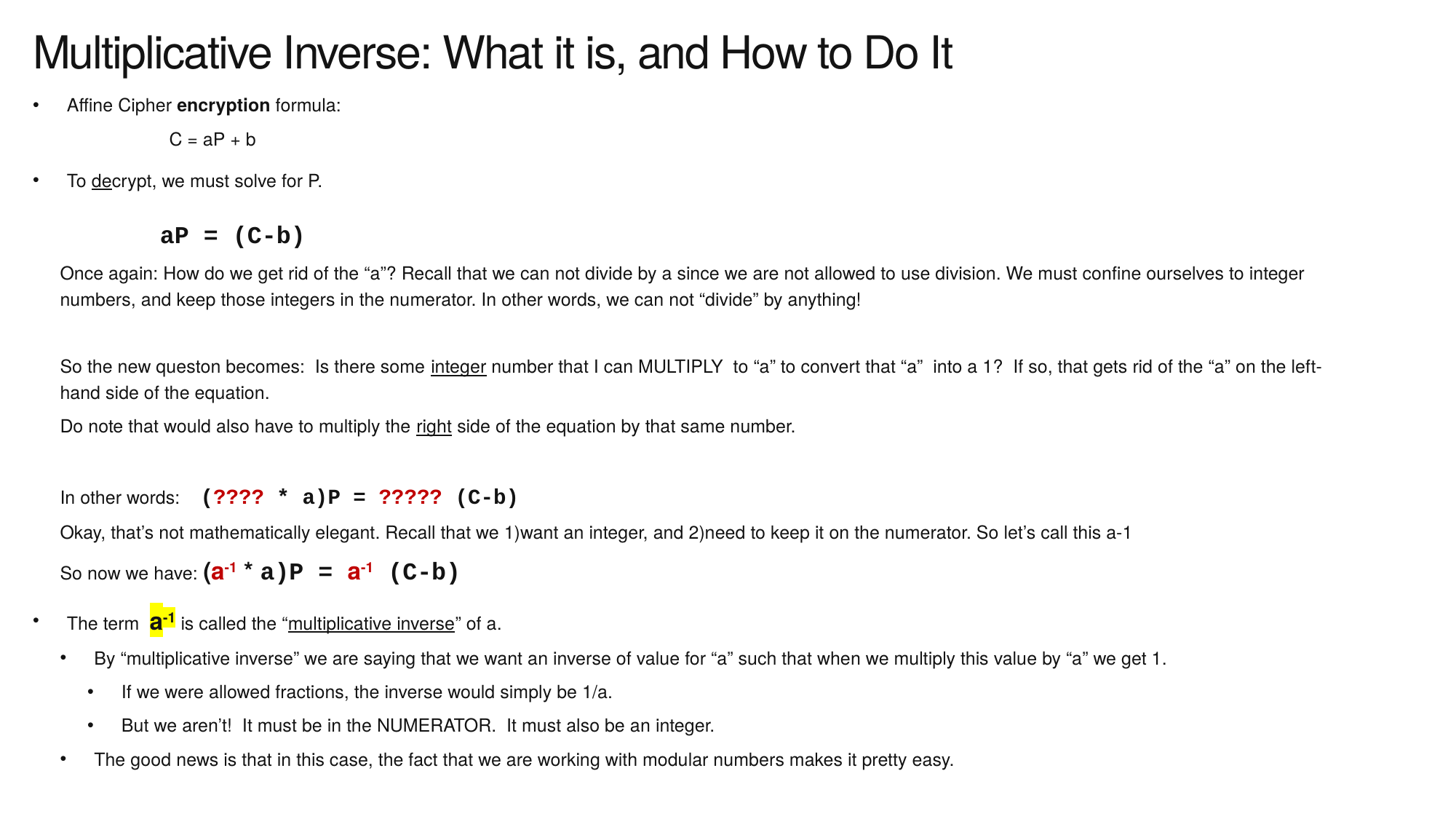

# Multiplicative Inverse: What it is, and How to Do It
Affine Cipher encryption formula:
	C = aP + b
To decrypt, we must solve for P.
	 aP = (C-b)
Once again: How do we get rid of the “a”? Recall that we can not divide by a since we are not allowed to use division. We must confine ourselves to integer numbers, and keep those integers in the numerator. In other words, we can not “divide” by anything!

So the new queston becomes:  Is there some integer number that I can MULTIPLY  to “a” to convert that “a”  into a 1?  If so, that gets rid of the “a” on the left-hand side of the equation.
Do note that would also have to multiply the right side of the equation by that same number.

In other words:    (???? * a)P = ????? (C-b)
Okay, that’s not mathematically elegant. Recall that we 1)want an integer, and 2)need to keep it on the numerator. So let’s call this a-1
So now we have: (a-1 * a)P = a-1 (C-b)
The term  a-1 is called the “multiplicative inverse” of a.
By “multiplicative inverse” we are saying that we want an inverse of value for “a” such that when we multiply this value by “a” we get 1.
If we were allowed fractions, the inverse would simply be 1/a.
But we aren’t!  It must be in the NUMERATOR.  It must also be an integer.
The good news is that in this case, the fact that we are working with modular numbers makes it pretty easy.